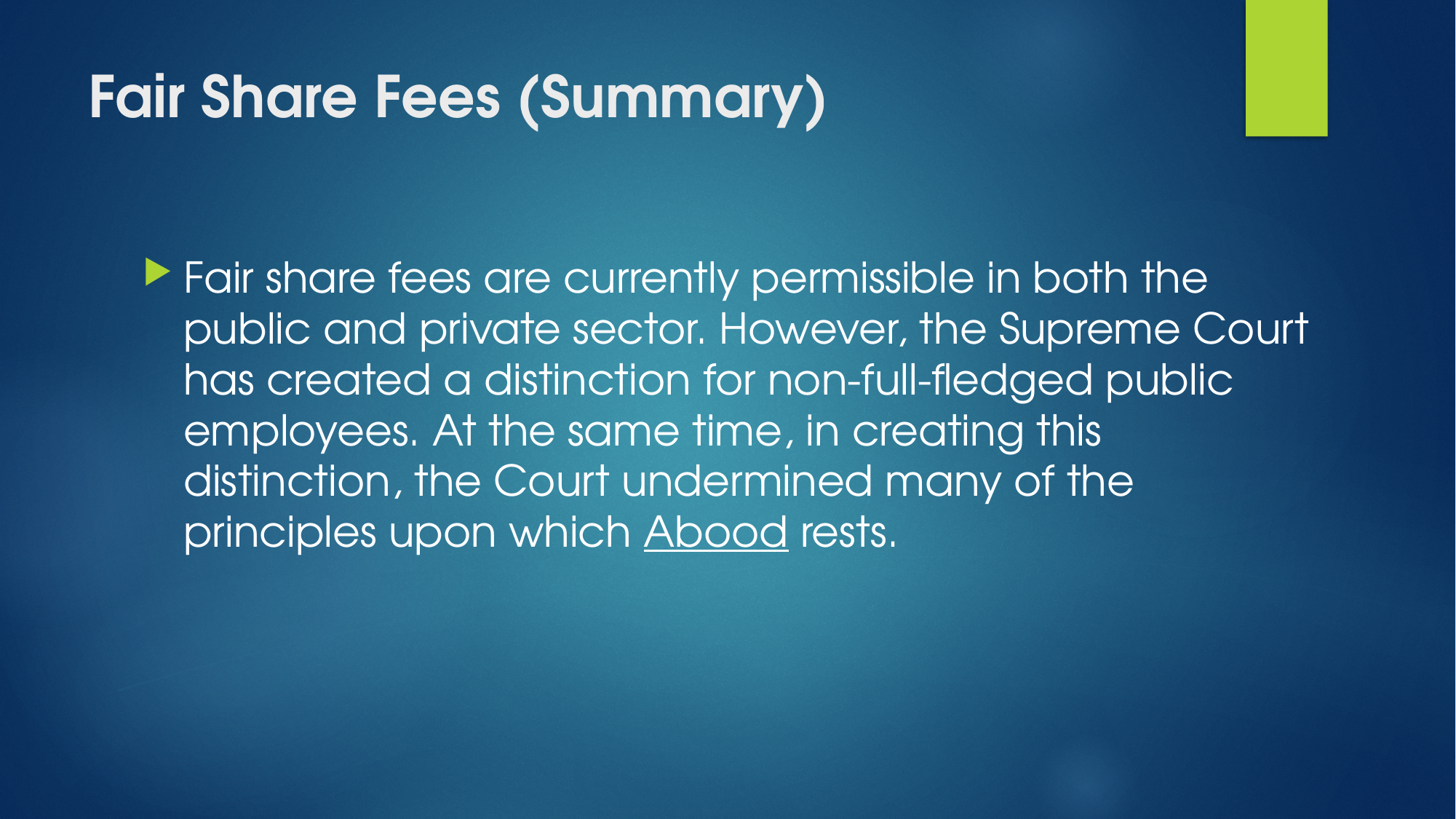

# Fair Share Fees (Summary)
Fair share fees are currently permissible in both the public and private sector. However, the Supreme Court has created a distinction for non-full-fledged public employees. At the same time, in creating this distinction, the Court undermined many of the principles upon which Abood rests.